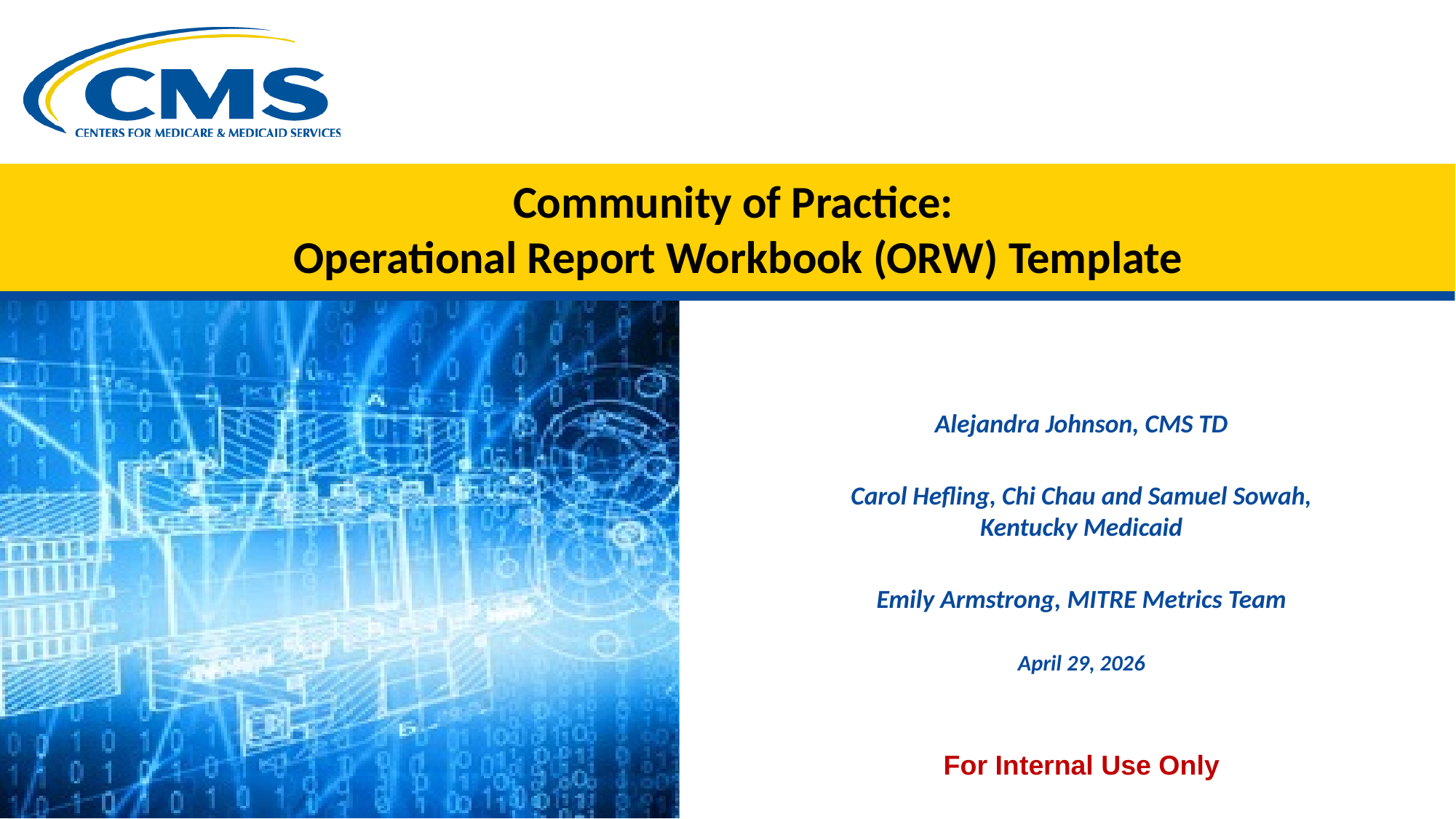

# Community of Practice: Operational Report Workbook (ORW) Template
Alejandra Johnson, CMS TD

Carol Hefling, Chi Chau and Samuel Sowah, Kentucky Medicaid

Emily Armstrong, MITRE Metrics Team

April 29, 2026
For Internal Use Only